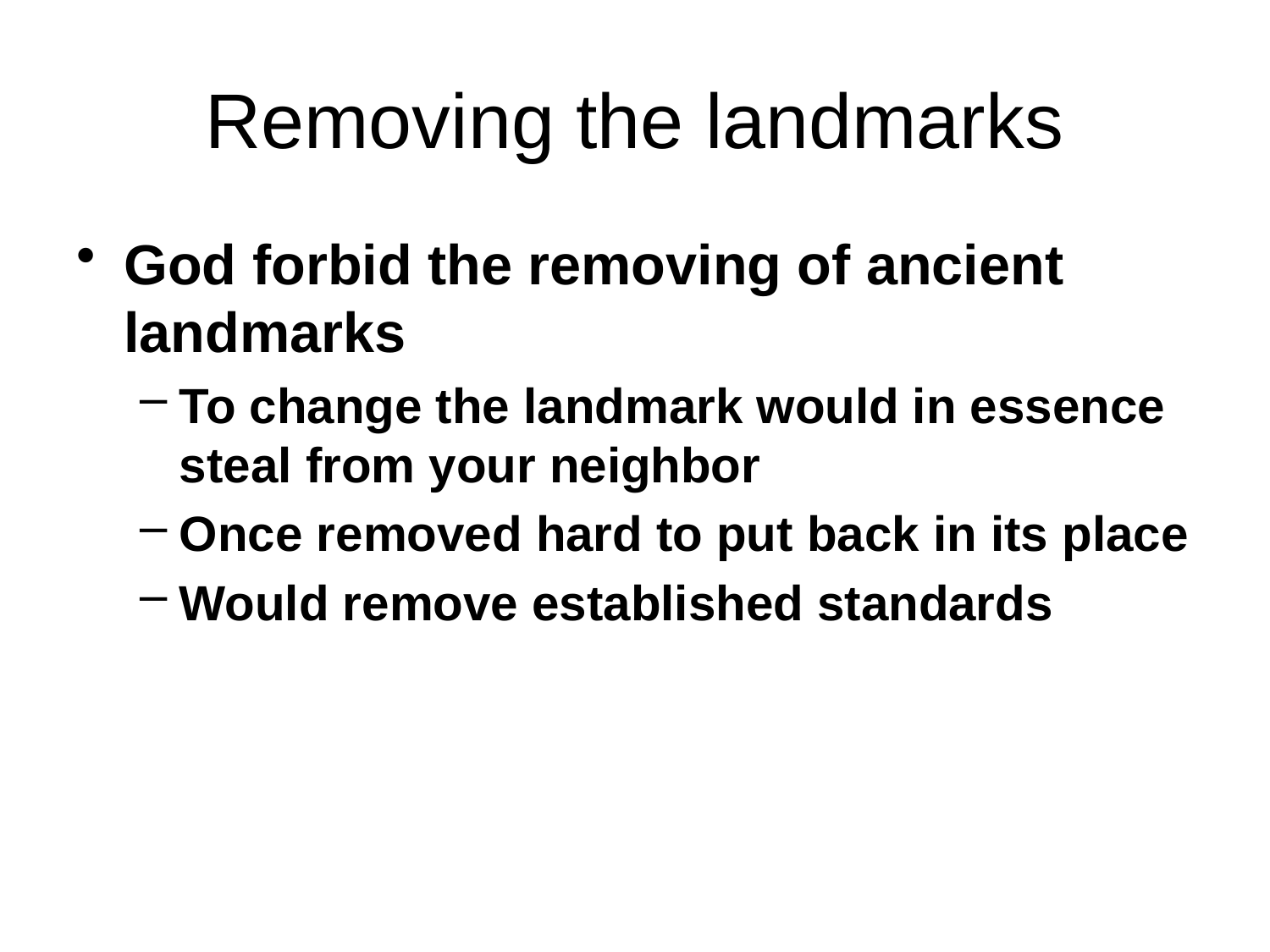

Removing the landmarks
God forbid the removing of ancient landmarks
To change the landmark would in essence steal from your neighbor
Once removed hard to put back in its place
Would remove established standards